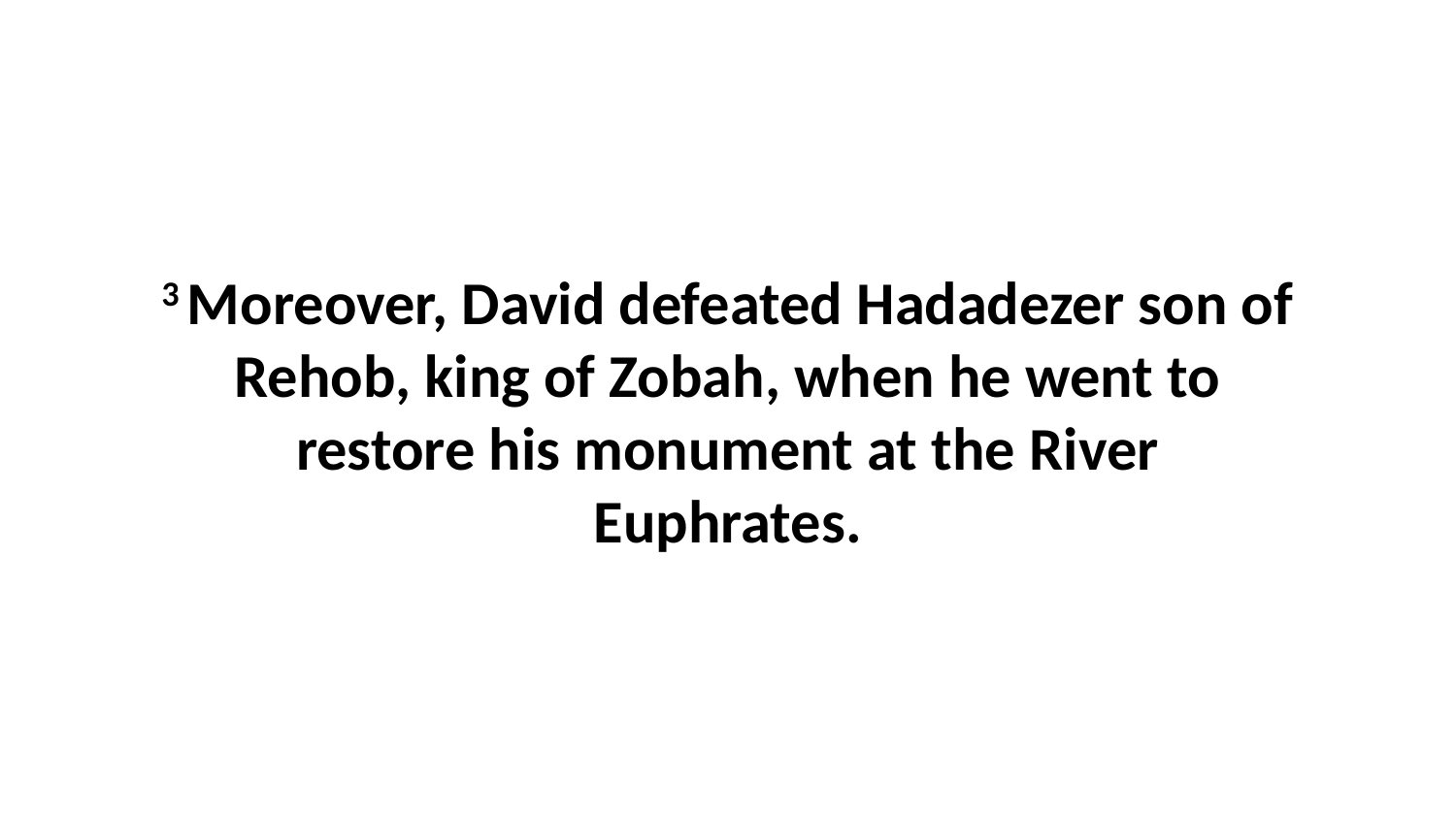

3 Moreover, David defeated Hadadezer son of Rehob, king of Zobah, when he went to restore his monument at the River Euphrates.